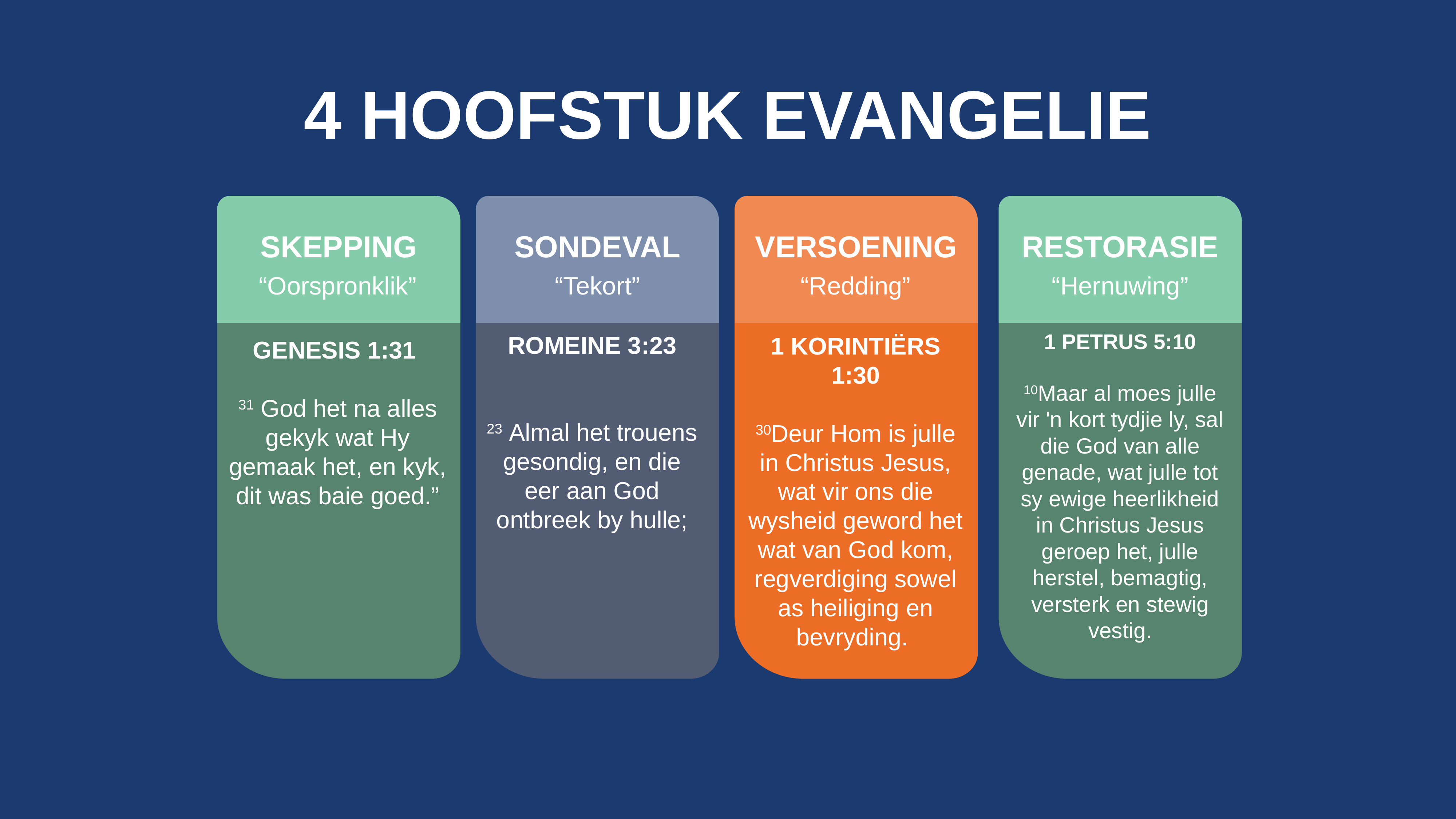

4 HOOFSTUK EVANGELIE

SKEPPING
SONDEVAL
VERSOENING
RESTORASIE
“Oorspronklik”
“Tekort”
“Redding”
“Hernuwing”
1 Petrus 5:10

10Maar al moes julle vir 'n kort tydjie ly, sal die God van alle genade, wat julle tot sy ewige heerlikheid in Christus Jesus geroep het, julle herstel, bemagtig, versterk en stewig vestig.
ROMEINE 3:23

23 Almal het trouens gesondig, en die eer aan God ontbreek by hulle;
1 KORINTIËRS 1:30

30Deur Hom is julle in Christus Jesus, wat vir ons die wysheid geword het wat van God kom, regverdiging sowel as heiliging en bevryding.
GENESIS 1:31

31 God het na alles gekyk wat Hy gemaak het, en kyk, dit was baie goed.”